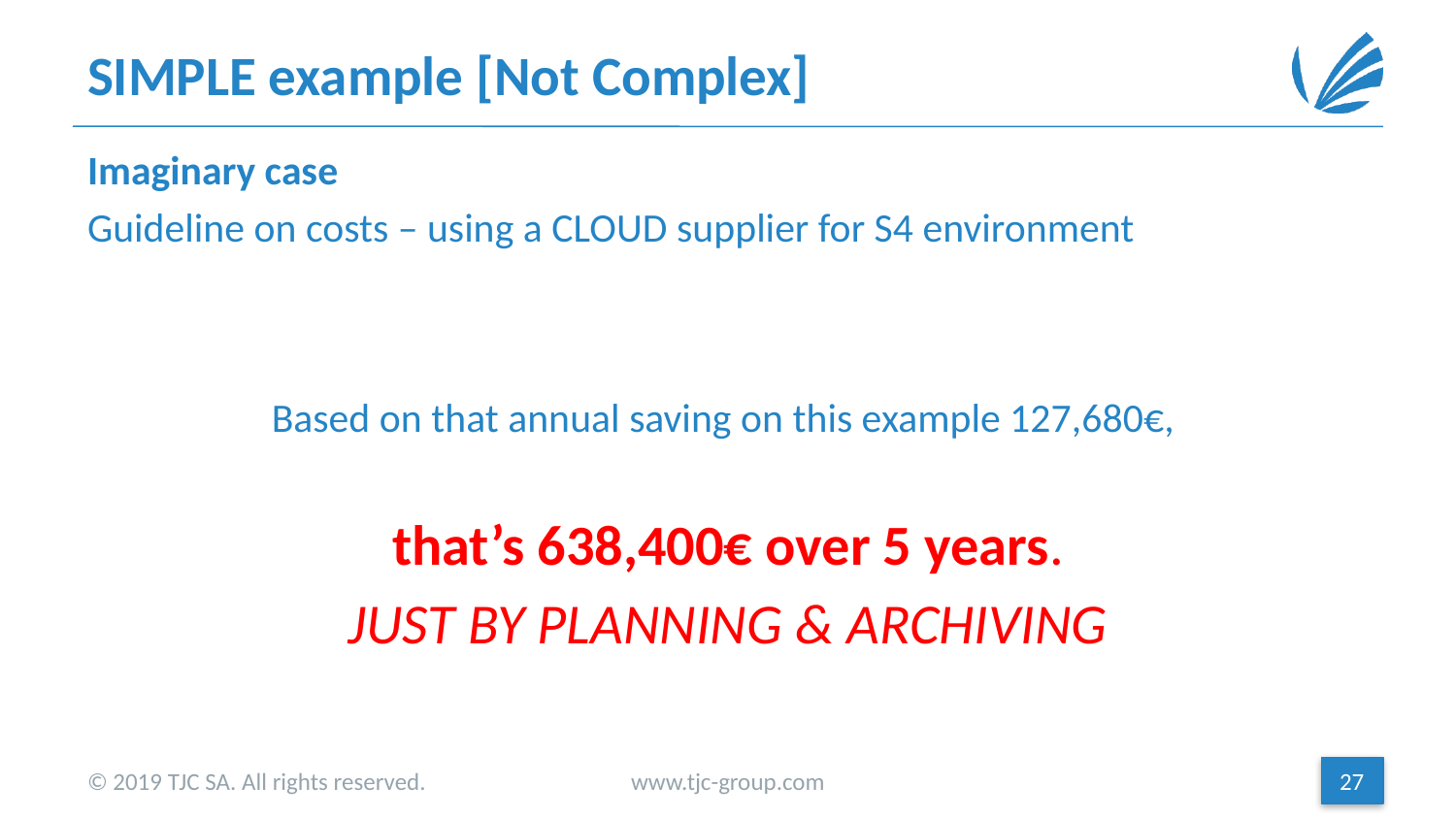

# SIMPLE example [Not Complex]
Imaginary case
Guideline on costs – using a CLOUD supplier for S4 environment

Based on that annual saving on this example 127,680€,

that’s 638,400€ over 5 years.
JUST BY PLANNING & ARCHIVING
© 2019 TJC SA. All rights reserved.
www.tjc-group.com
27